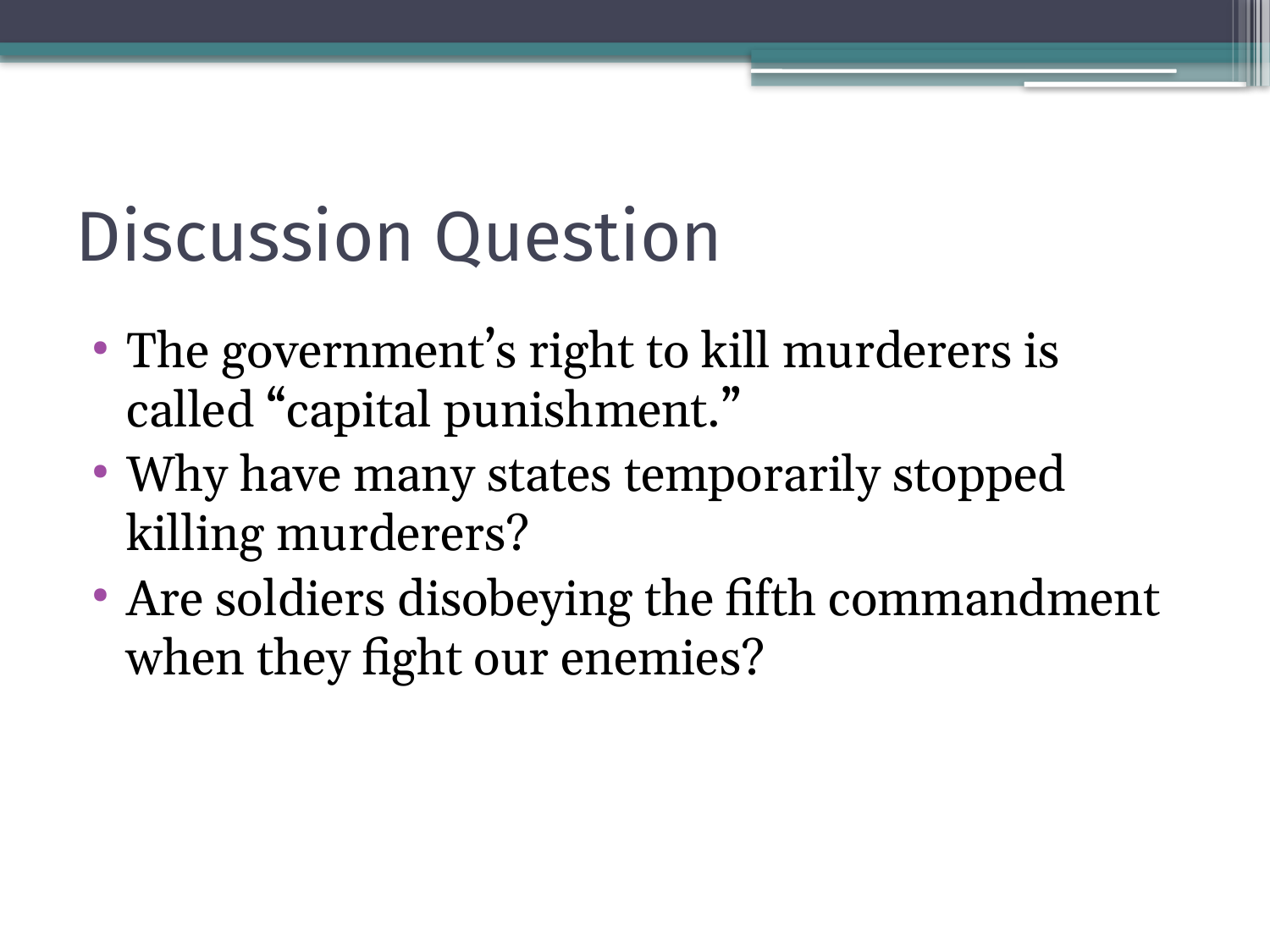

# Discussion Question
The government’s right to kill murderers is called “capital punishment.”
Why have many states temporarily stopped killing murderers?
Are soldiers disobeying the fifth commandment when they fight our enemies?